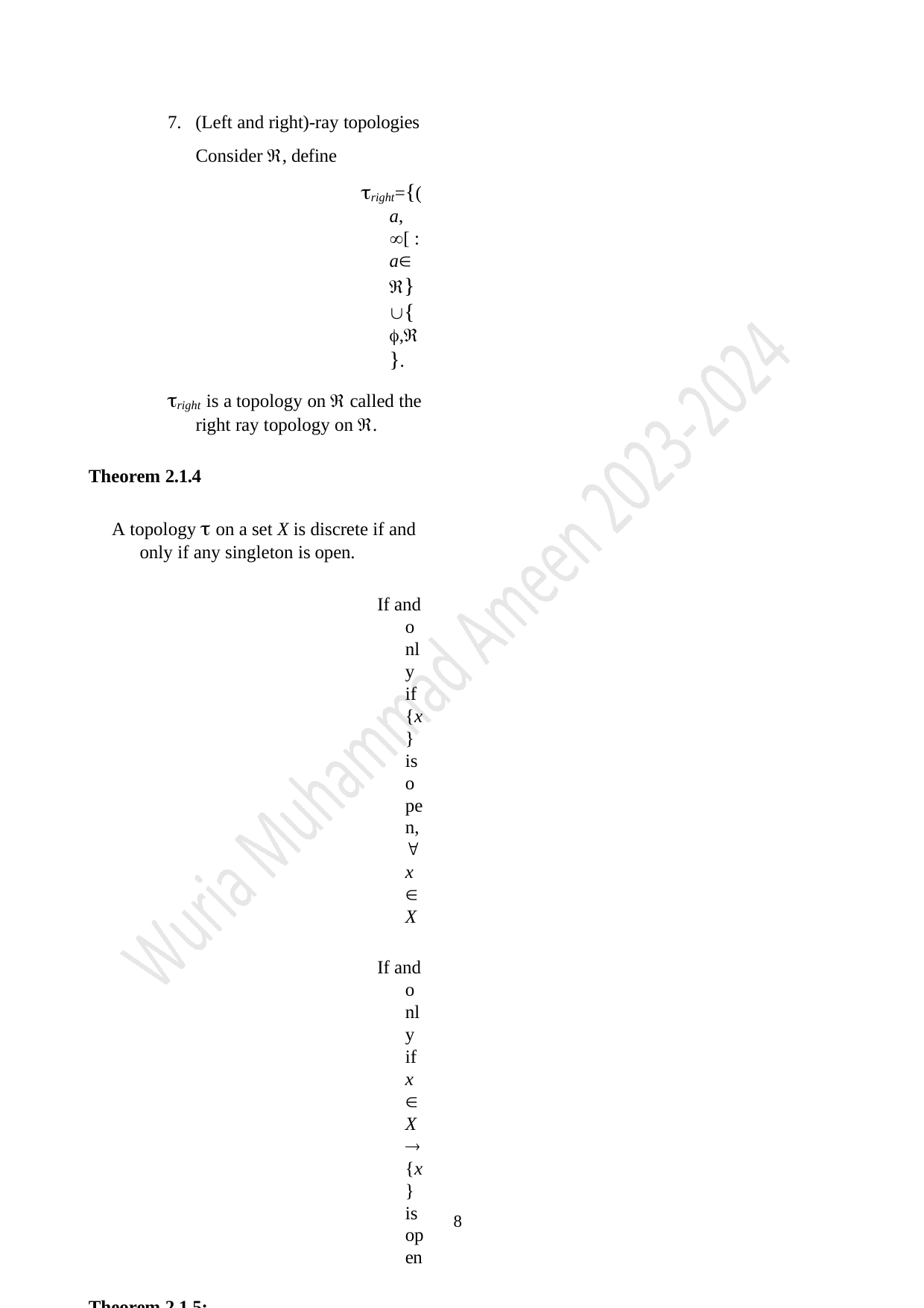

7.  (Left and right)-ray topologies Consider ℜ, define
τright={(a, ∞[ :a∈ℜ}∪{φ,ℜ}.
τright is a topology on ℜ called the right ray topology on ℜ.

Theorem 2.1.4

A topology τ on a set X is discrete if and only if any singleton is open.

If and only if {x} is open, ∀x∈X

If and only if x∈X→{x} is open

Theorem 2.1.5:

Let {τα;α∈Δ, Δ is arbitrary} be a collection of topologies on a set X, then

∩ τ𝛼
𝛼∈Δ

is a topology on X.

Class discussion

Is the union of two topologies τ1 and τ2 on X is a topology on X?
-	Closed sets Definition 2.1.6

In a topological space, (X, τ), a subset F⊆X is called closed set in X if Fc is open in X.

Theorem 2.1.7
In a topological space, (X, τ), let F be the set of all closed sets in X, then ℑ has the following properties,

φ, X∈F
E1, E2∈F → E1∪ E2 is closed in X.
Fα∈F , α∈Δ “Δ is an arbitrary set (finite or infinite)→
8